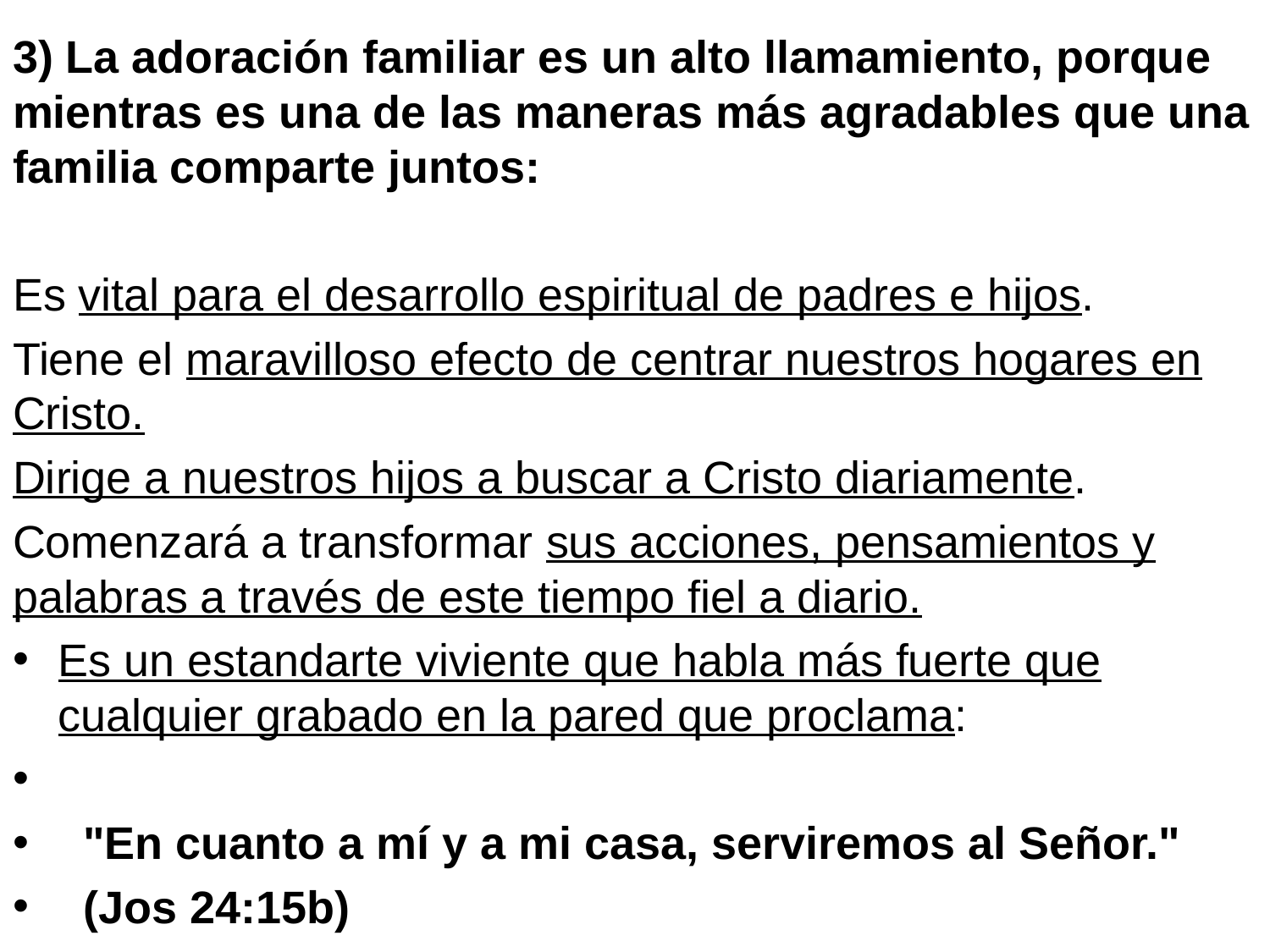

3) La adoración familiar es un alto llamamiento, porque mientras es una de las maneras más agradables que una familia comparte juntos:

Es vital para el desarrollo espiritual de padres e hijos.
Tiene el maravilloso efecto de centrar nuestros hogares en Cristo.
Dirige a nuestros hijos a buscar a Cristo diariamente.
Comenzará a transformar sus acciones, pensamientos y palabras a través de este tiempo fiel a diario.
Es un estandarte viviente que habla más fuerte que cualquier grabado en la pared que proclama:

  "En cuanto a mí y a mi casa, serviremos al Señor."
  (Jos 24:15b)